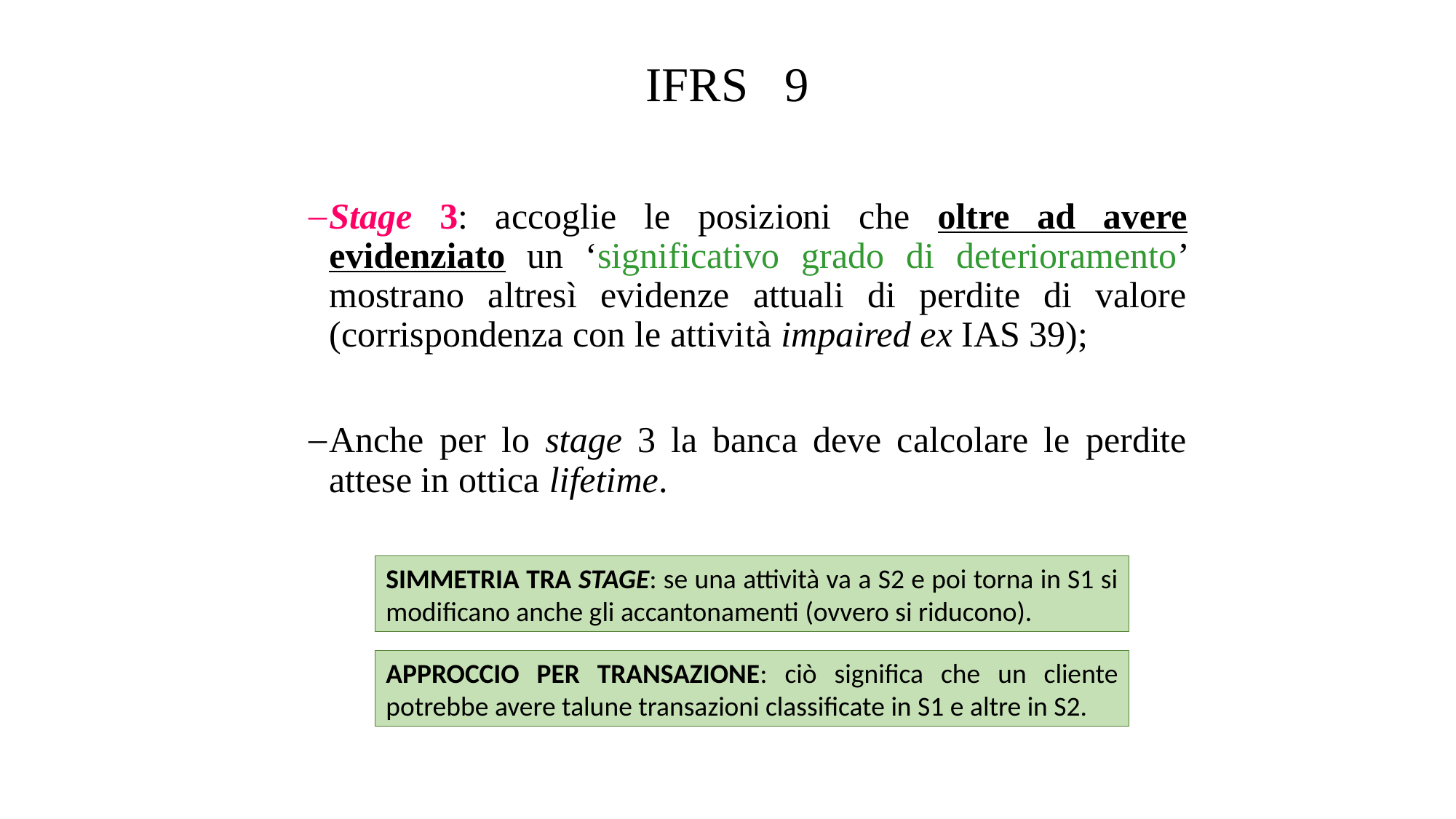

# IFRS   9

Stage 3: accoglie le posizioni che oltre ad avere evidenziato un ‘significativo grado di deterioramento’ mostrano altresì evidenze attuali di perdite di valore (corrispondenza con le attività impaired ex IAS 39);

Anche per lo stage 3 la banca deve calcolare le perdite attese in ottica lifetime.

SIMMETRIA TRA STAGE: se una attività va a S2 e poi torna in S1 si modificano anche gli accantonamenti (ovvero si riducono).
APPROCCIO PER TRANSAZIONE: ciò significa che un cliente potrebbe avere talune transazioni classificate in S1 e altre in S2.